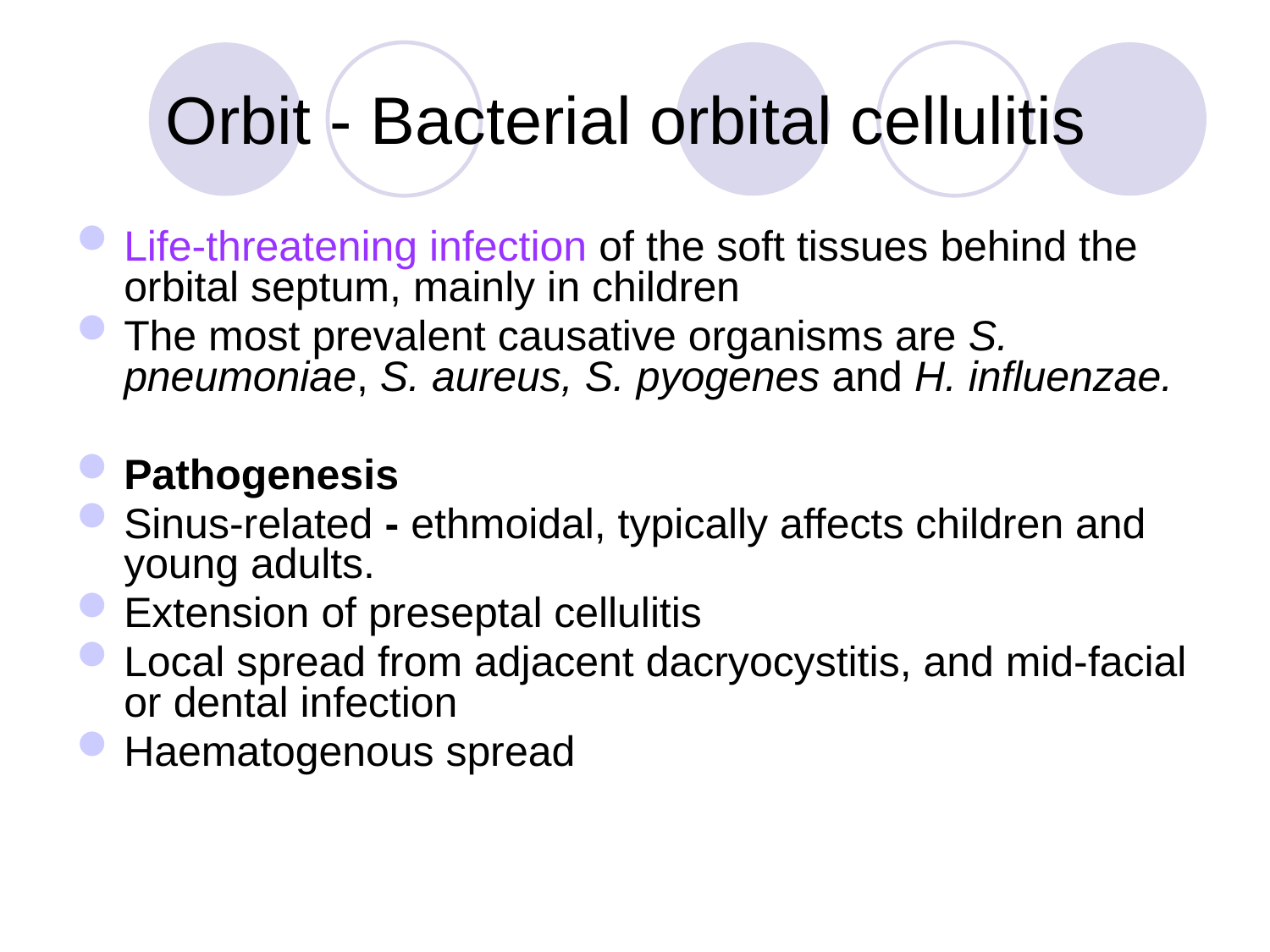

# Orbit - Bacterial orbital cellulitis
Life-threatening infection of the soft tissues behind the orbital septum, mainly in children
The most prevalent causative organisms are S. pneumoniae, S. aureus, S. pyogenes and H. influenzae.

Pathogenesis
Sinus-related - ethmoidal, typically affects children and young adults.
Extension of preseptal cellulitis
Local spread from adjacent dacryocystitis, and mid-facial or dental infection
Haematogenous spread